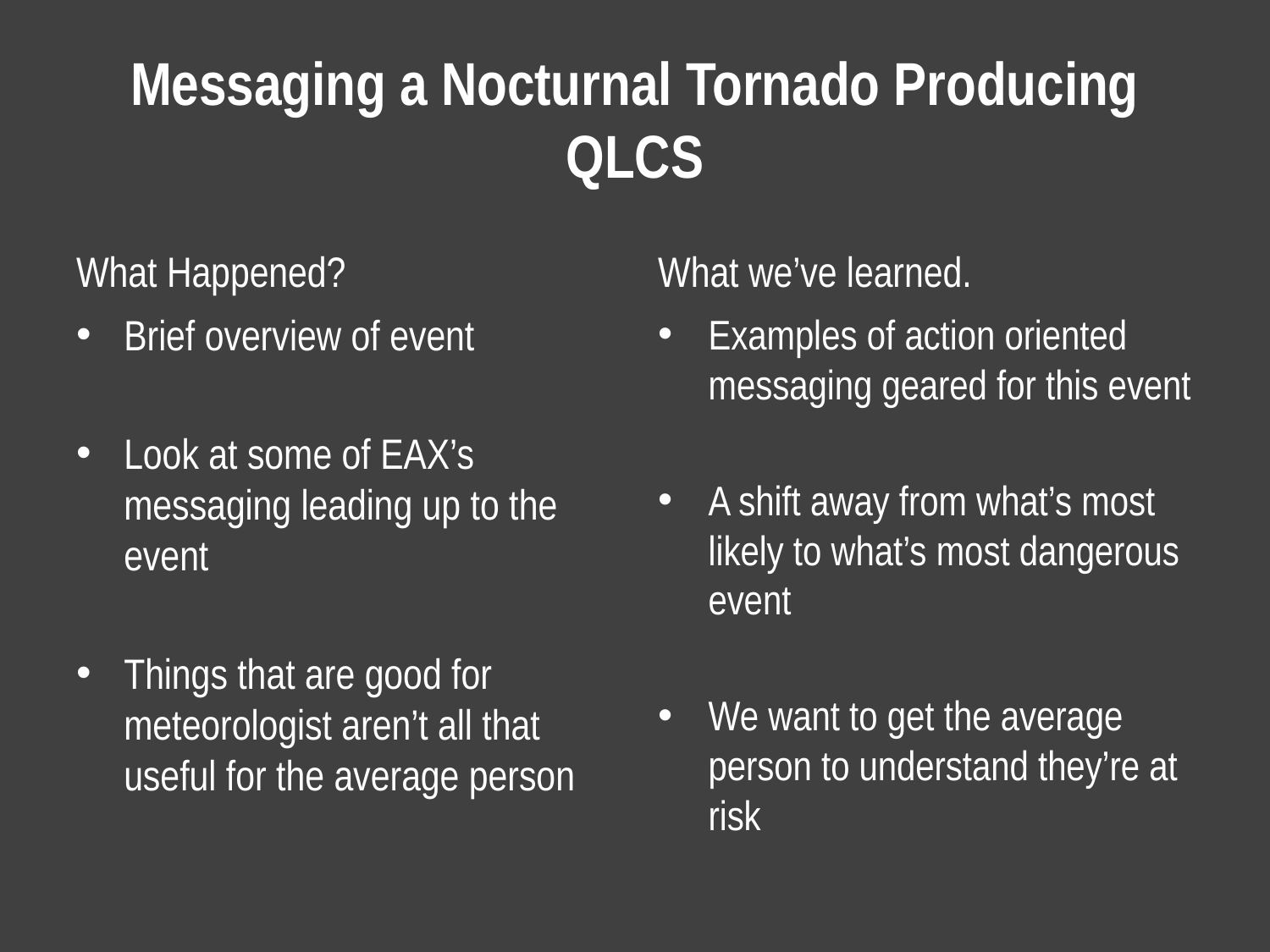

# Messaging a Nocturnal Tornado Producing QLCS
What Happened?
What we’ve learned.
Brief overview of event

Look at some of EAX’s messaging leading up to the event

Things that are good for meteorologist aren’t all that useful for the average person
Examples of action oriented messaging geared for this event

A shift away from what’s most likely to what’s most dangerous event

We want to get the average person to understand they’re at risk